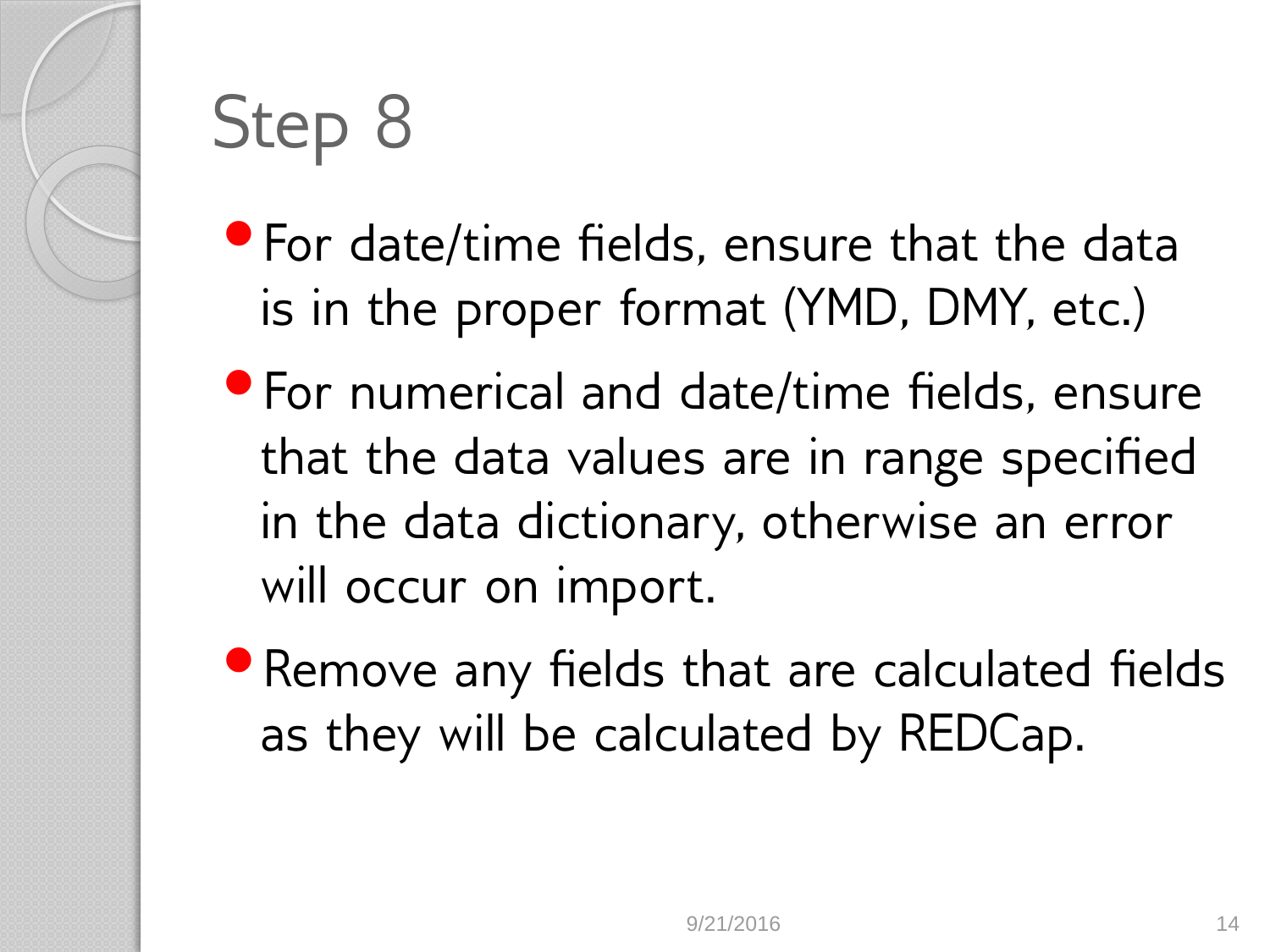

# Step 8
For date/time fields, ensure that the data is in the proper format (YMD, DMY, etc.)
For numerical and date/time fields, ensure that the data values are in range specified in the data dictionary, otherwise an error will occur on import.
Remove any fields that are calculated fields as they will be calculated by REDCap.

9/21/2016
14